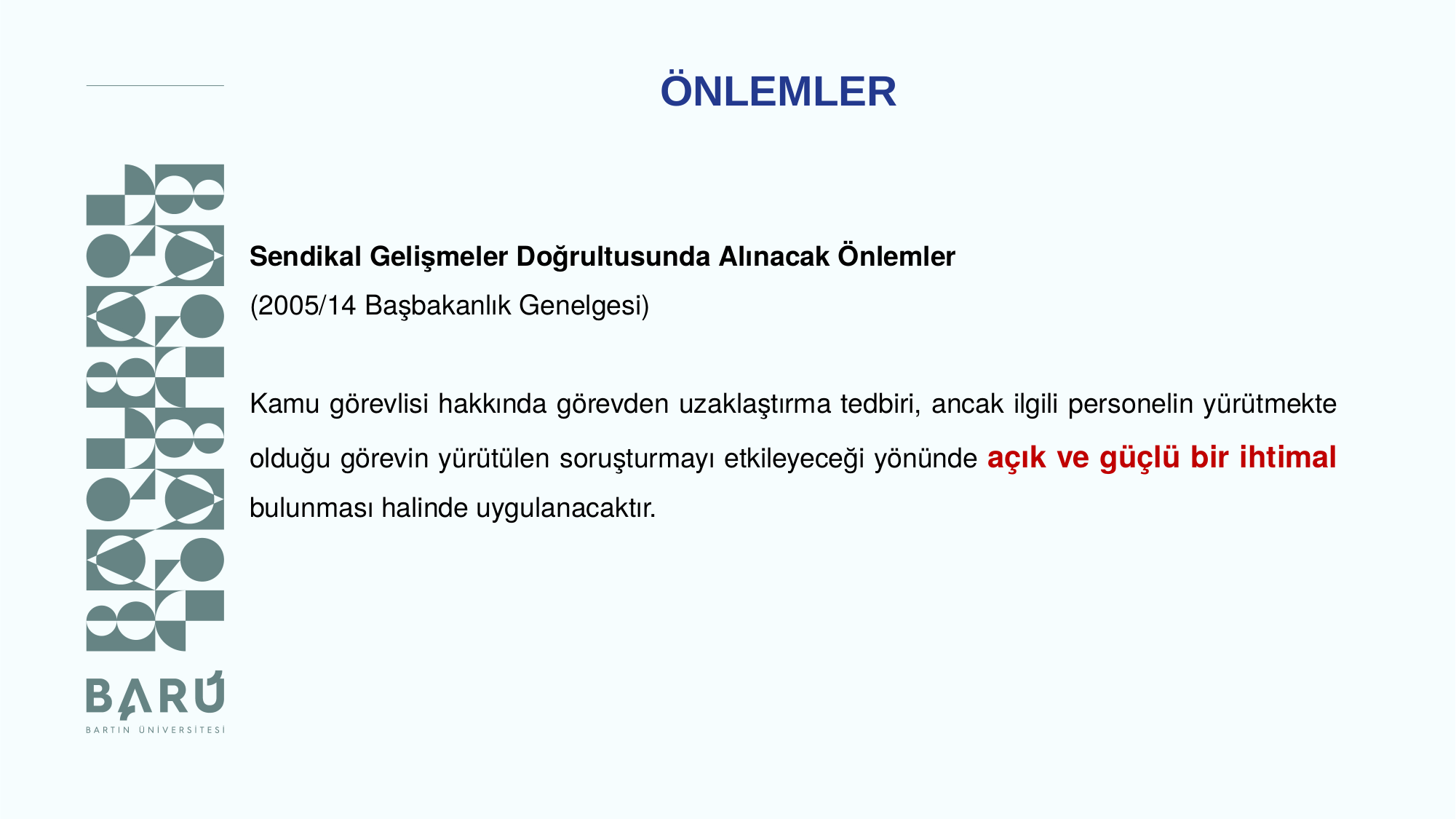

ÖNLEMLER
Sendikal Gelişmeler Doğrultusunda Alınacak Önlemler
(2005/14 Başbakanlık Genelgesi)

Kamu görevlisi hakkında görevden uzaklaştırma tedbiri, ancak ilgili personelin yürütmekte olduğu görevin yürütülen soruşturmayı etkileyeceği yönünde açık ve güçlü bir ihtimal bulunması halinde uygulanacaktır.